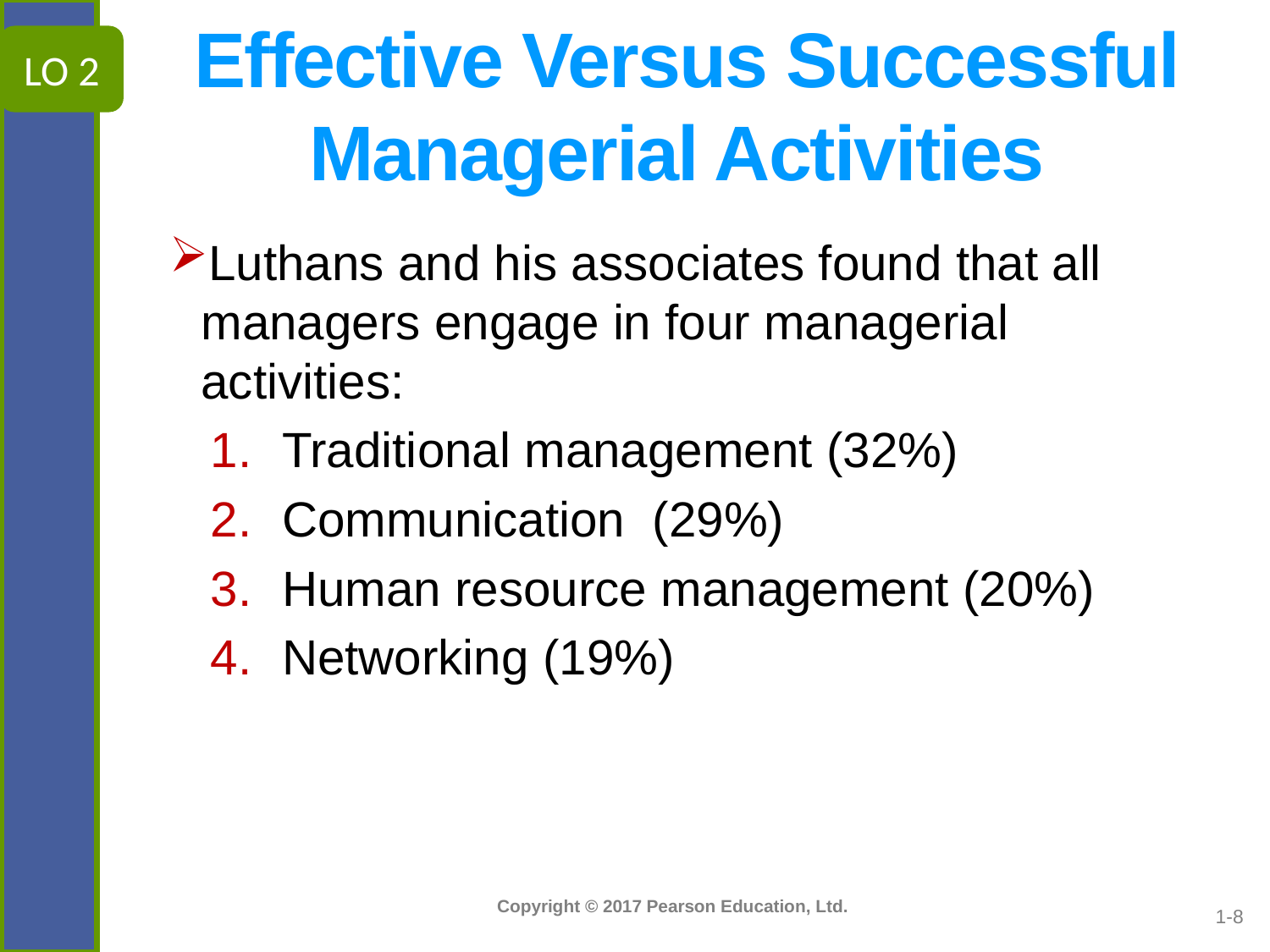

# Effective Versus Successful Managerial Activities
LO 2
Luthans and his associates found that all managers engage in four managerial activities:
Traditional management (32%)
Communication  (29%)
Human resource management (20%)
Networking (19%)
1-8